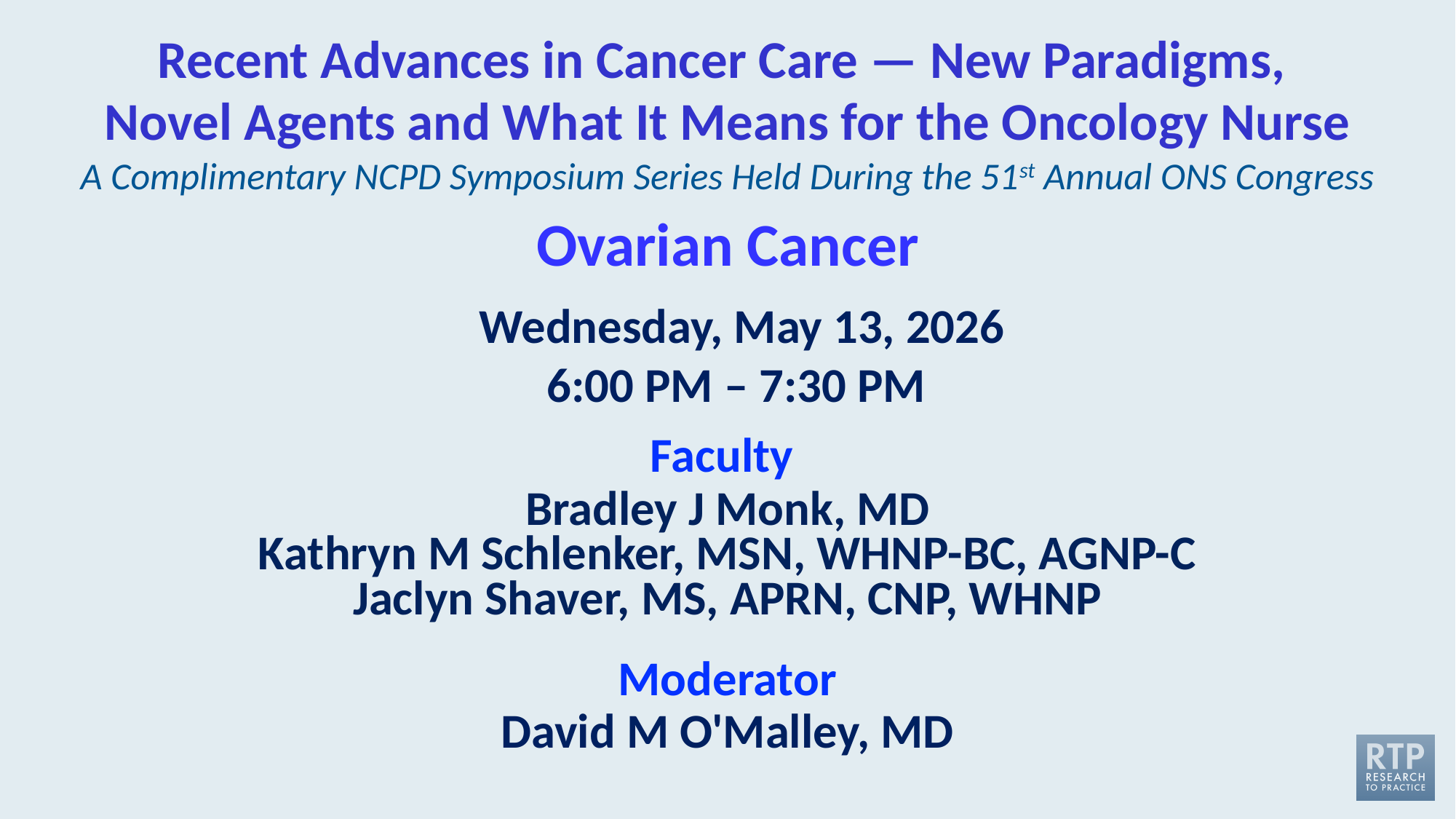

Recent Advances in Cancer Care — New Paradigms,
Novel Agents and What It Means for the Oncology Nurse
A Complimentary NCPD Symposium Series Held During the 51st Annual ONS Congress
# Ovarian Cancer
Wednesday, May 13, 2026
6:00 PM – 7:30 PM
Faculty
Bradley J Monk, MD
Kathryn M Schlenker, MSN, WHNP-BC, AGNP-C
Jaclyn Shaver, MS, APRN, CNP, WHNP
Moderator
David M O'Malley, MD